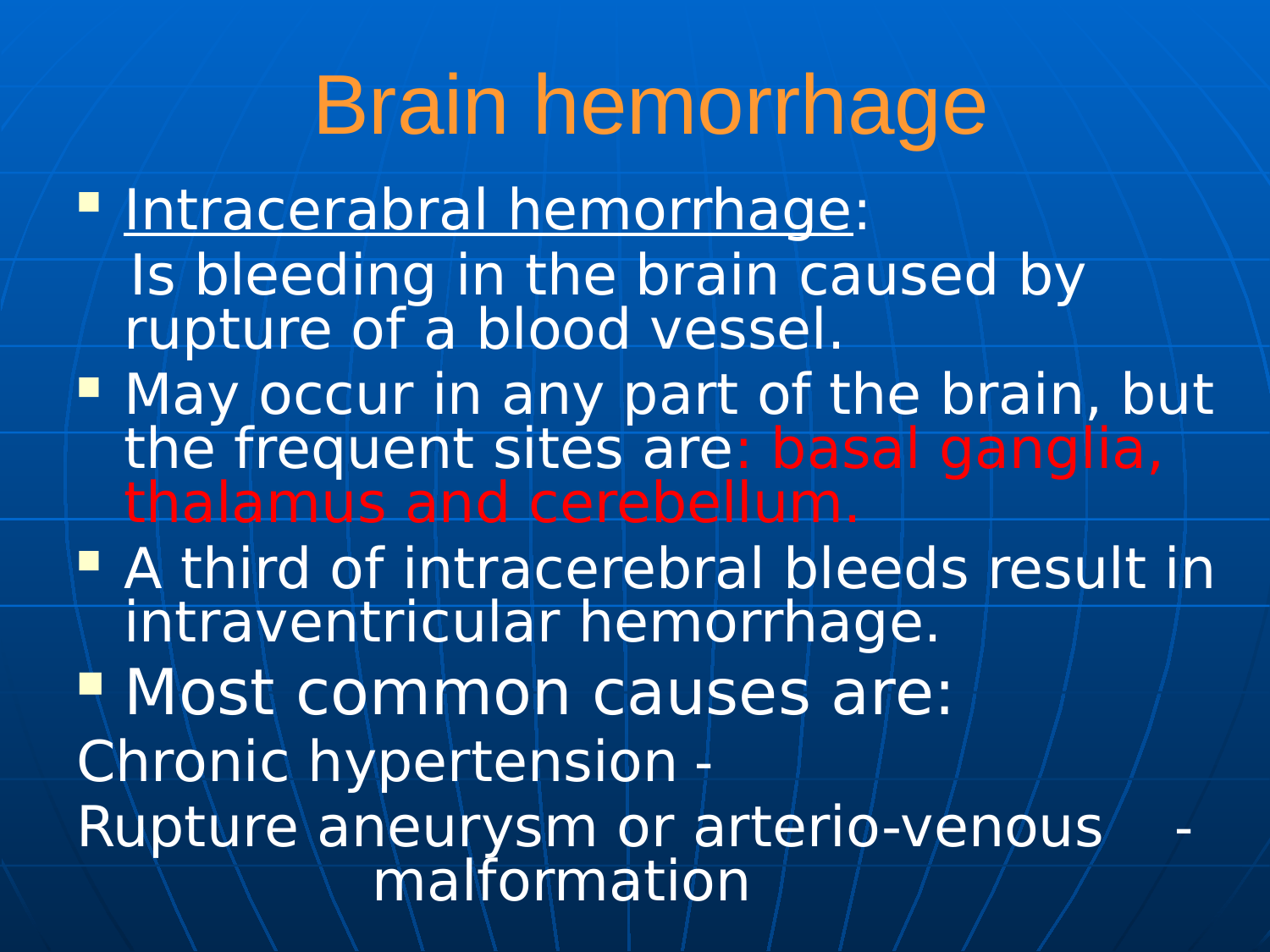

# Brain hemorrhage
Intracerabral hemorrhage:
   Is bleeding in the brain caused by rupture of a blood vessel.
May occur in any part of the brain, but the frequent sites are: basal ganglia, thalamus and cerebellum.
A third of intracerebral bleeds result in intraventricular hemorrhage.
Most common causes are:
   - Chronic hypertension
   - Rupture aneurysm or arterio-venous                 malformation